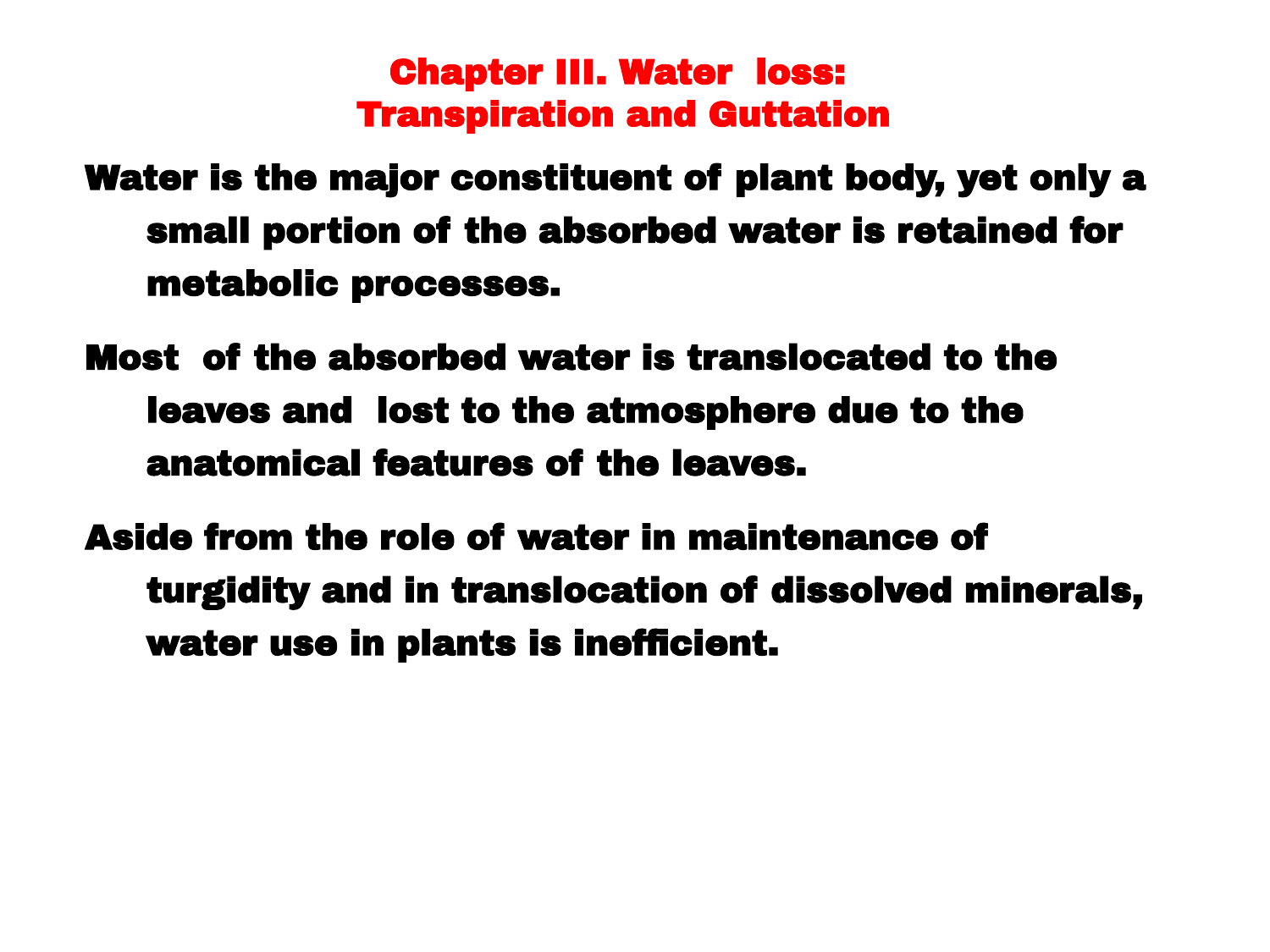

Chapter III. Water  loss:
Transpiration and Guttation
Water is the major constituent of plant body, yet only a small portion of the absorbed water is retained for metabolic processes.
Most  of the absorbed water is translocated to the leaves and  lost to the atmosphere due to the anatomical features of the leaves.
Aside from the role of water in maintenance of turgidity and in translocation of dissolved minerals, water use in plants is inefficient.